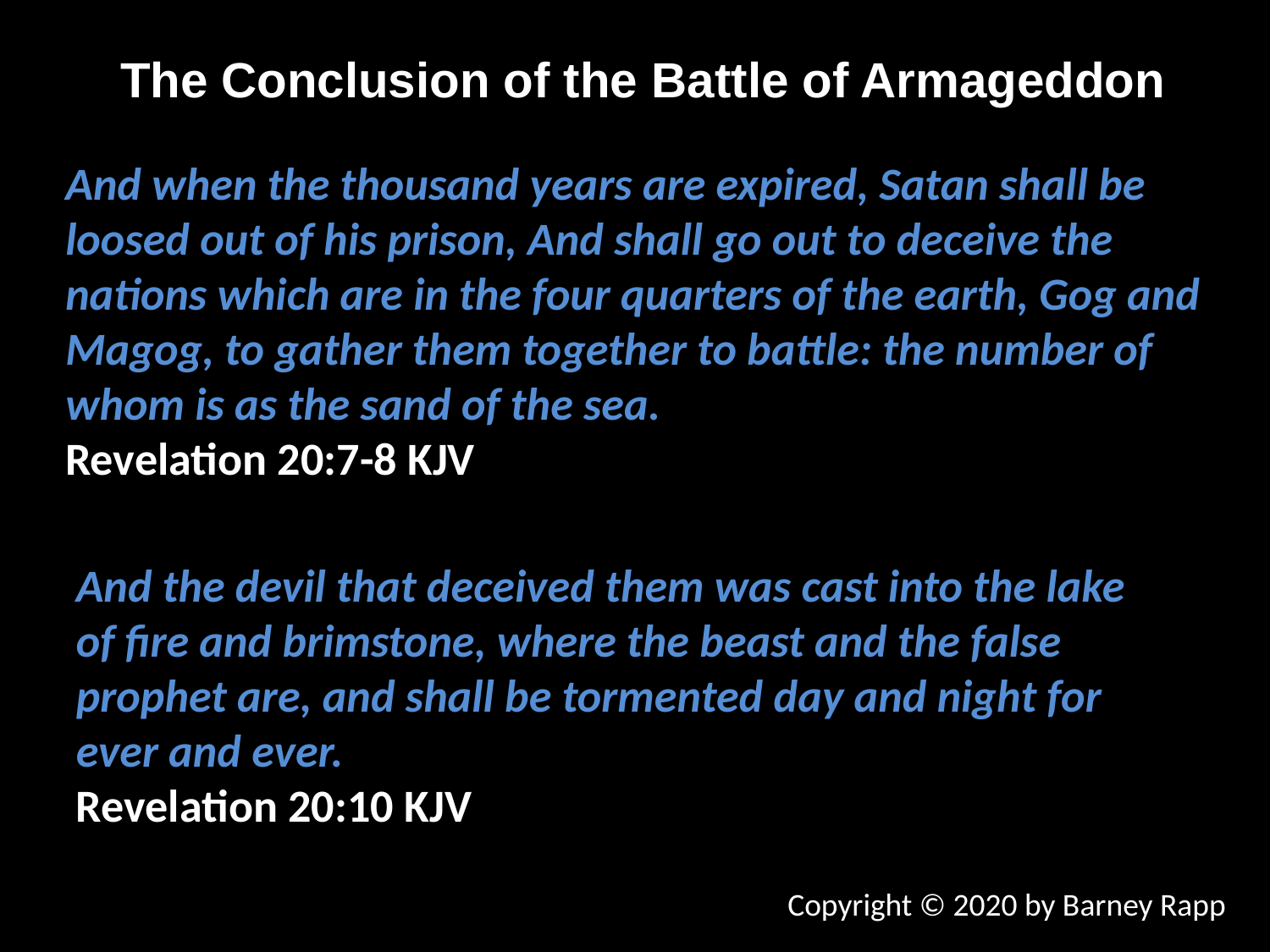

The Conclusion of the Battle of Armageddon
And when the thousand years are expired, Satan shall be loosed out of his prison, And shall go out to deceive the nations which are in the four quarters of the earth, Gog and Magog, to gather them together to battle: the number of whom is as the sand of the sea.
Revelation 20:7-8 KJV
And the devil that deceived them was cast into the lake of fire and brimstone, where the beast and the false prophet are, and shall be tormented day and night for ever and ever.
Revelation 20:10 KJV
Copyright © 2020 by Barney Rapp